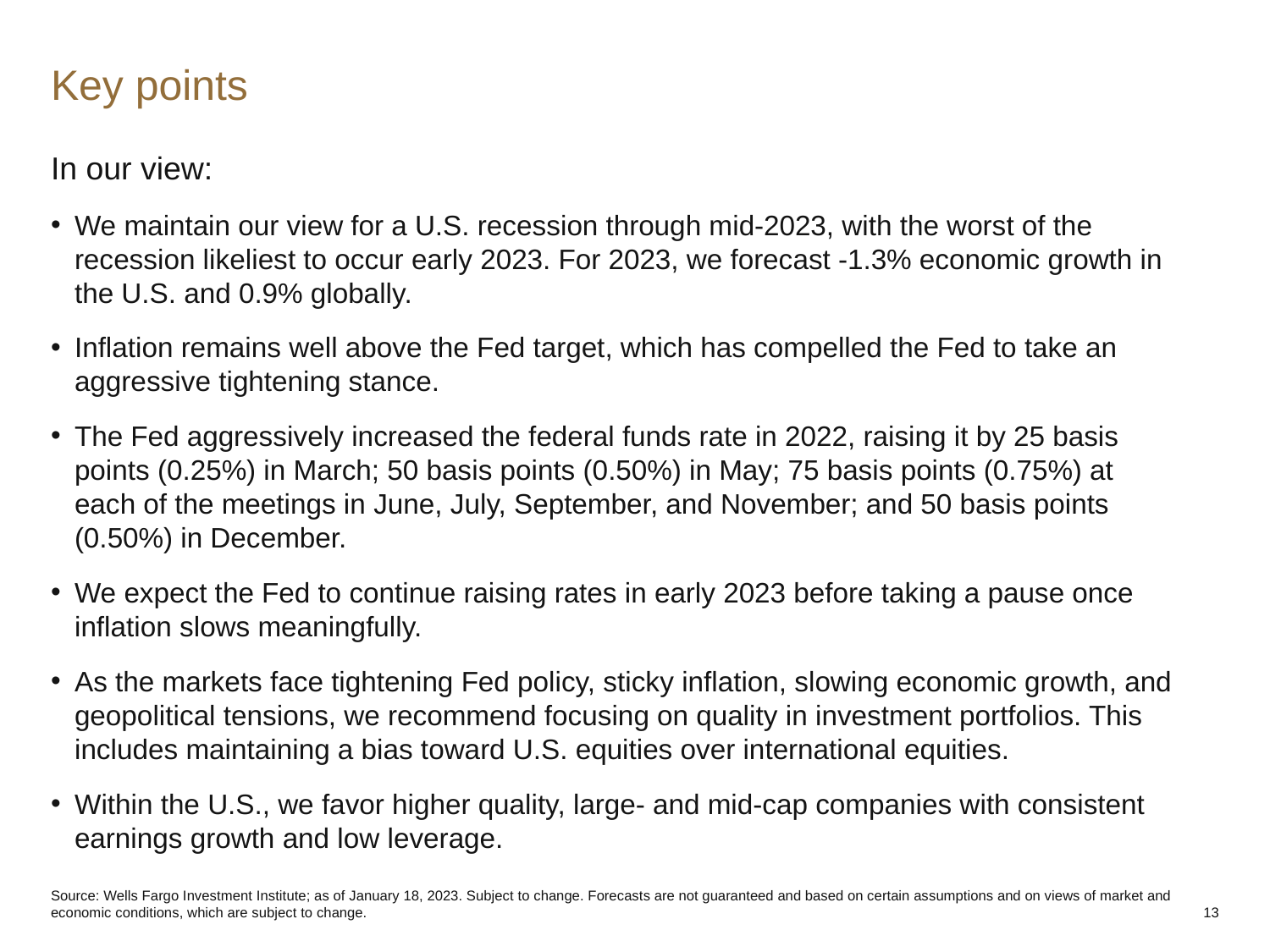

# Key points
In our view:
We maintain our view for a U.S. recession through mid-2023, with the worst of the recession likeliest to occur early 2023. For 2023, we forecast -1.3% economic growth in the U.S. and 0.9% globally.
Inflation remains well above the Fed target, which has compelled the Fed to take an aggressive tightening stance.
The Fed aggressively increased the federal funds rate in 2022, raising it by 25 basis points (0.25%) in March; 50 basis points (0.50%) in May; 75 basis points (0.75%) at each of the meetings in June, July, September, and November; and 50 basis points (0.50%) in December.
We expect the Fed to continue raising rates in early 2023 before taking a pause once inflation slows meaningfully.
As the markets face tightening Fed policy, sticky inflation, slowing economic growth, and geopolitical tensions, we recommend focusing on quality in investment portfolios. This includes maintaining a bias toward U.S. equities over international equities.
Within the U.S., we favor higher quality, large- and mid-cap companies with consistent earnings growth and low leverage.
Source: Wells Fargo Investment Institute; as of January 18, 2023. Subject to change. Forecasts are not guaranteed and based on certain assumptions and on views of market and economic conditions, which are subject to change.
13